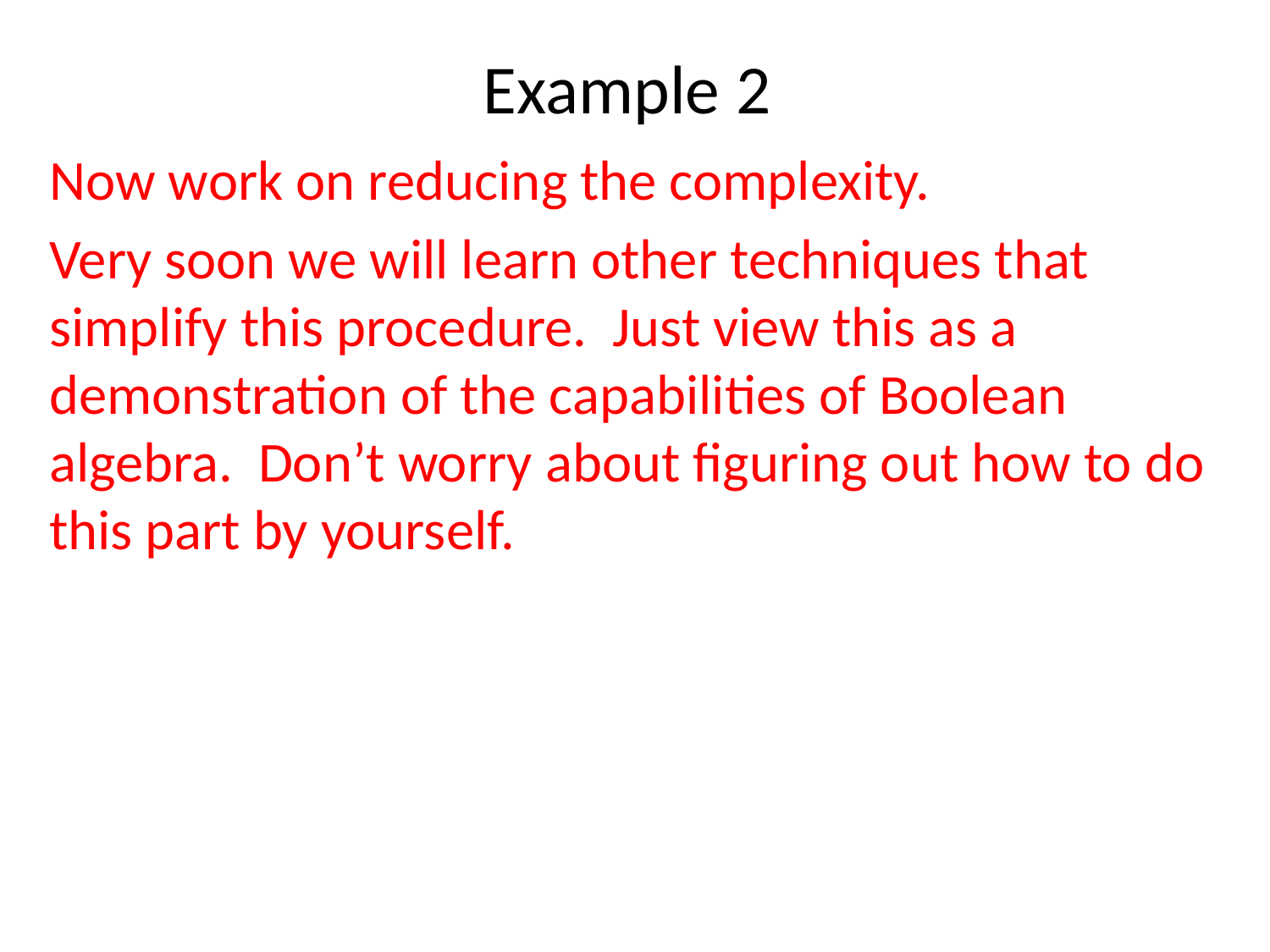

# Example 2
Now work on reducing the complexity.
Very soon we will learn other techniques that simplify this procedure.  Just view this as a demonstration of the capabilities of Boolean algebra.  Don’t worry about figuring out how to do this part by yourself.